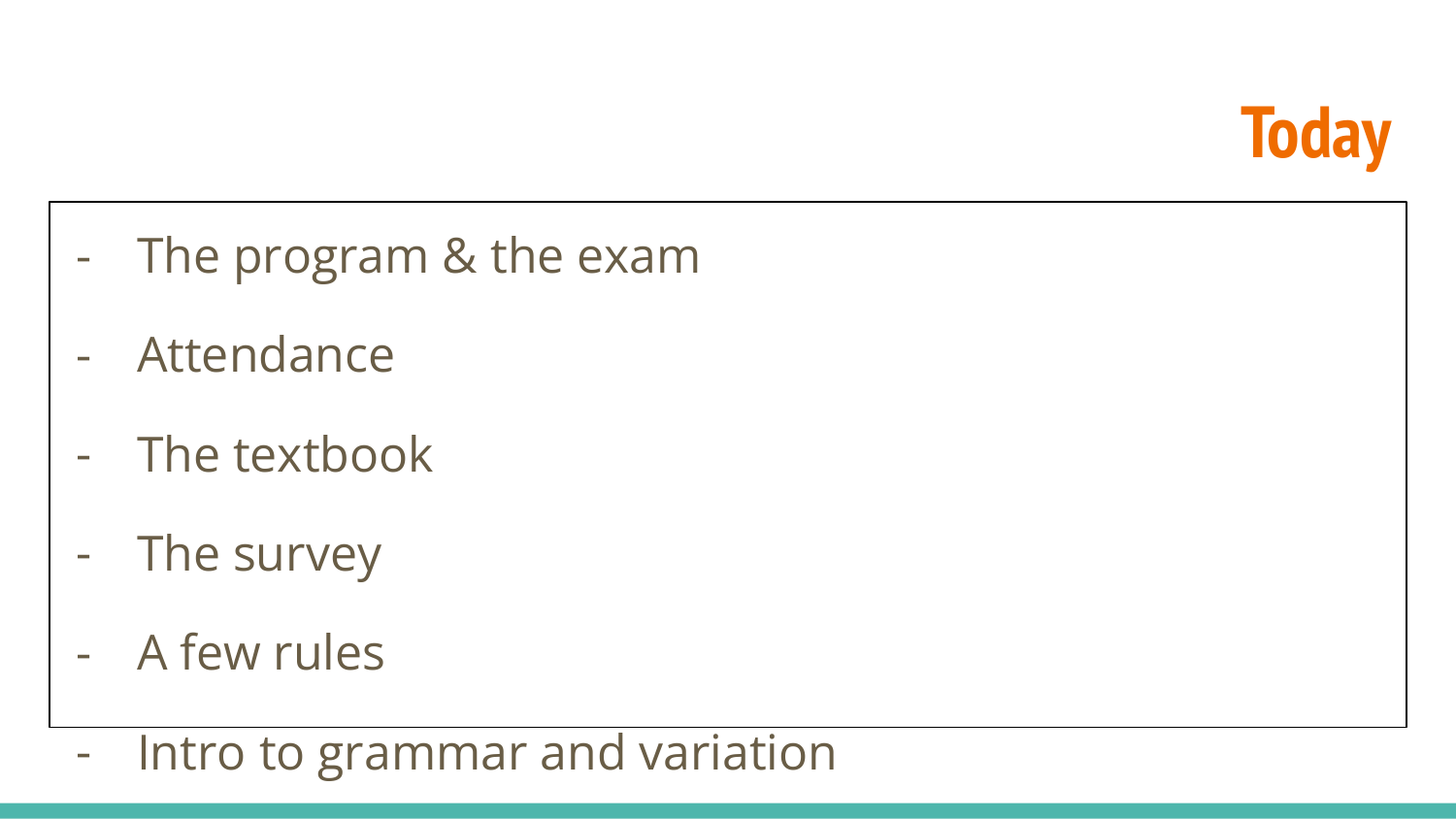

# Today
The program & the exam
Attendance
The textbook
The survey
A few rules
Intro to grammar and variation